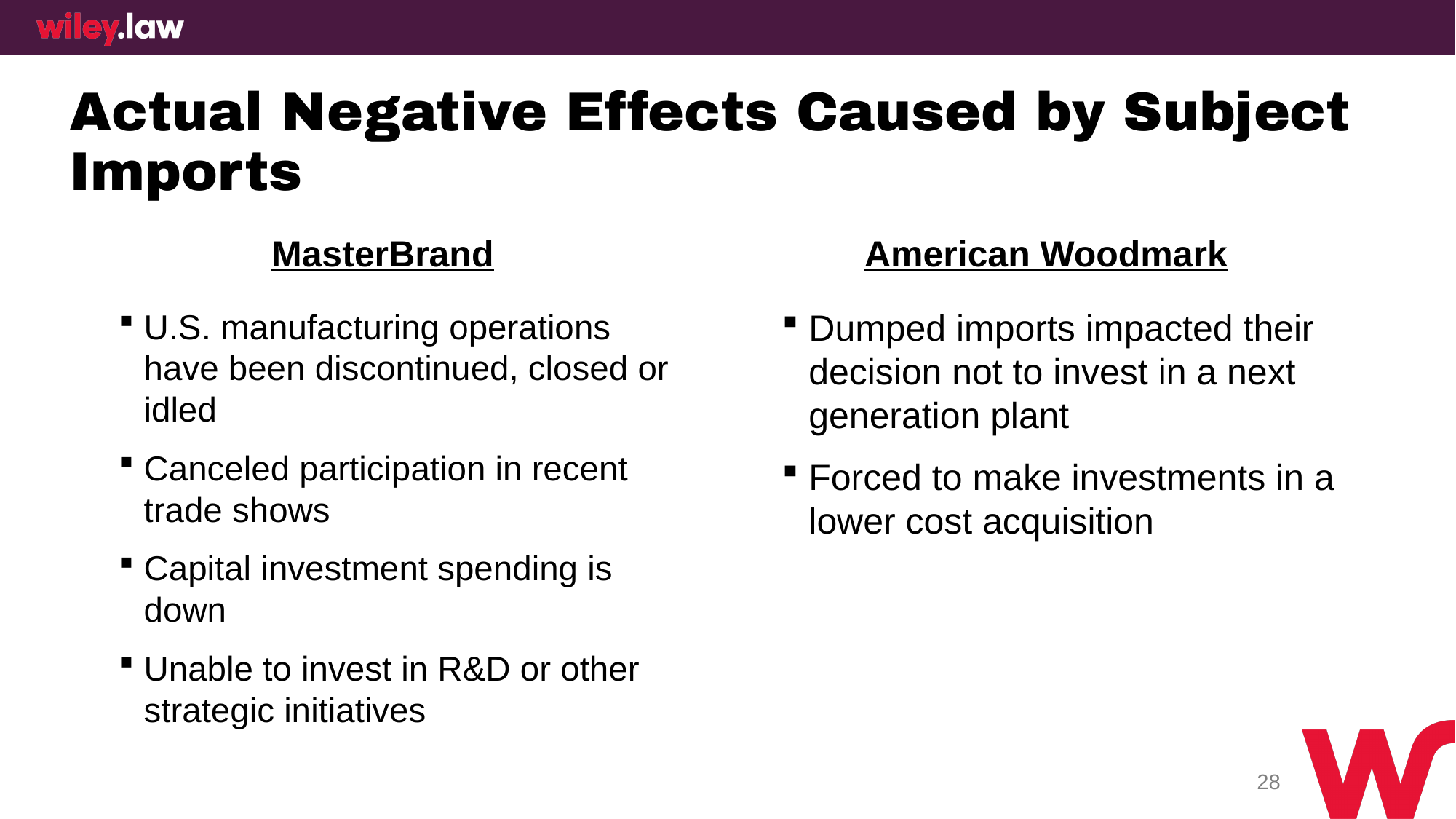

# Actual Negative Effects Caused by Subject Imports
MasterBrand
American Woodmark
U.S. manufacturing operations have been discontinued, closed or idled
Canceled participation in recent trade shows
Capital investment spending is down
Unable to invest in R&D or other strategic initiatives
Dumped imports impacted their decision not to invest in a next generation plant
Forced to make investments in a lower cost acquisition

28